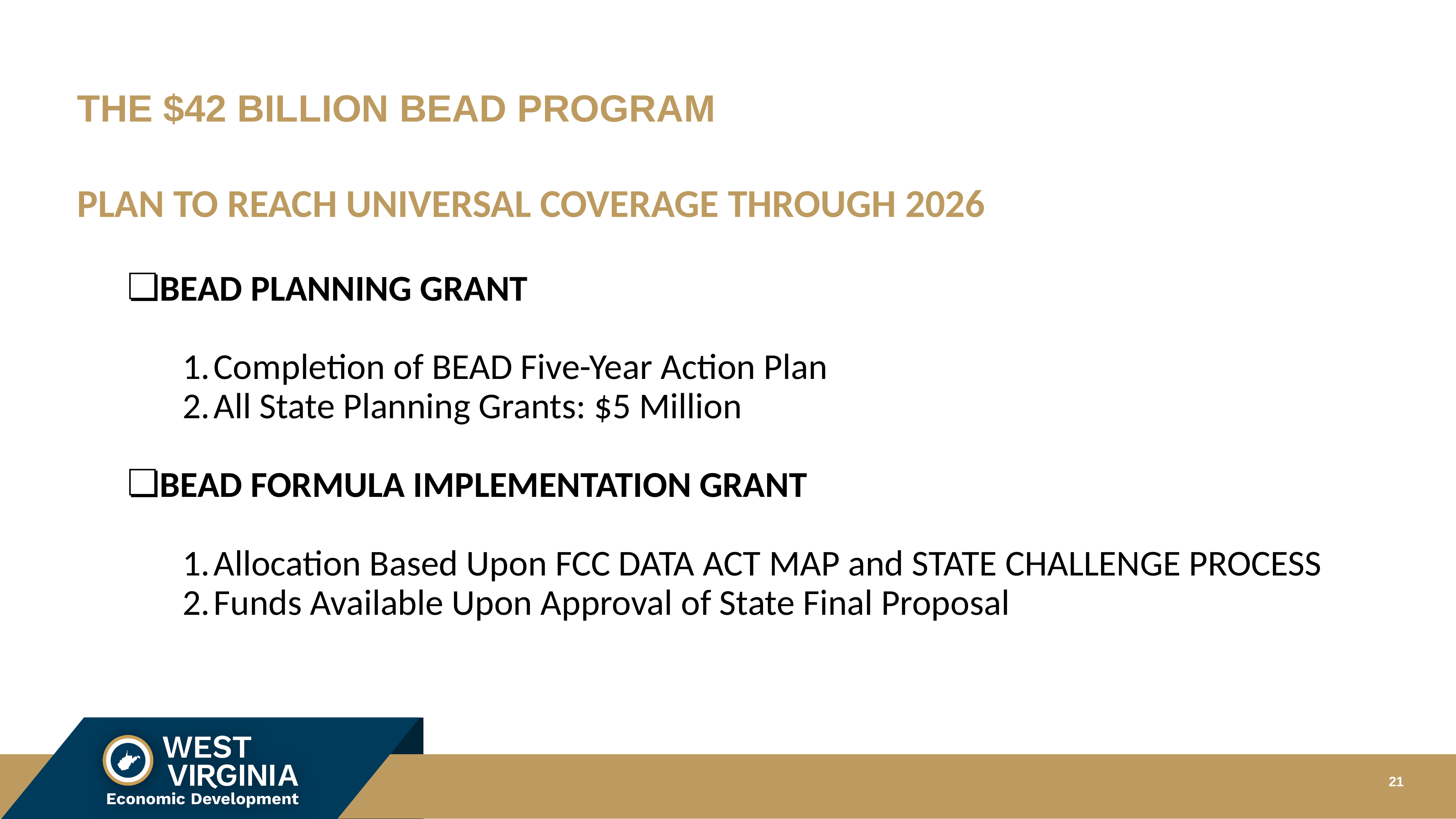

#
THE $42 BILLION BEAD PROGRAM
PLAN TO REACH UNIVERSAL COVERAGE THROUGH 2026
BEAD PLANNING GRANT

Completion of BEAD Five-Year Action Plan
All State Planning Grants: $5 Million

BEAD FORMULA IMPLEMENTATION GRANT

Allocation Based Upon FCC DATA ACT MAP and STATE CHALLENGE PROCESS
Funds Available Upon Approval of State Final Proposal
21